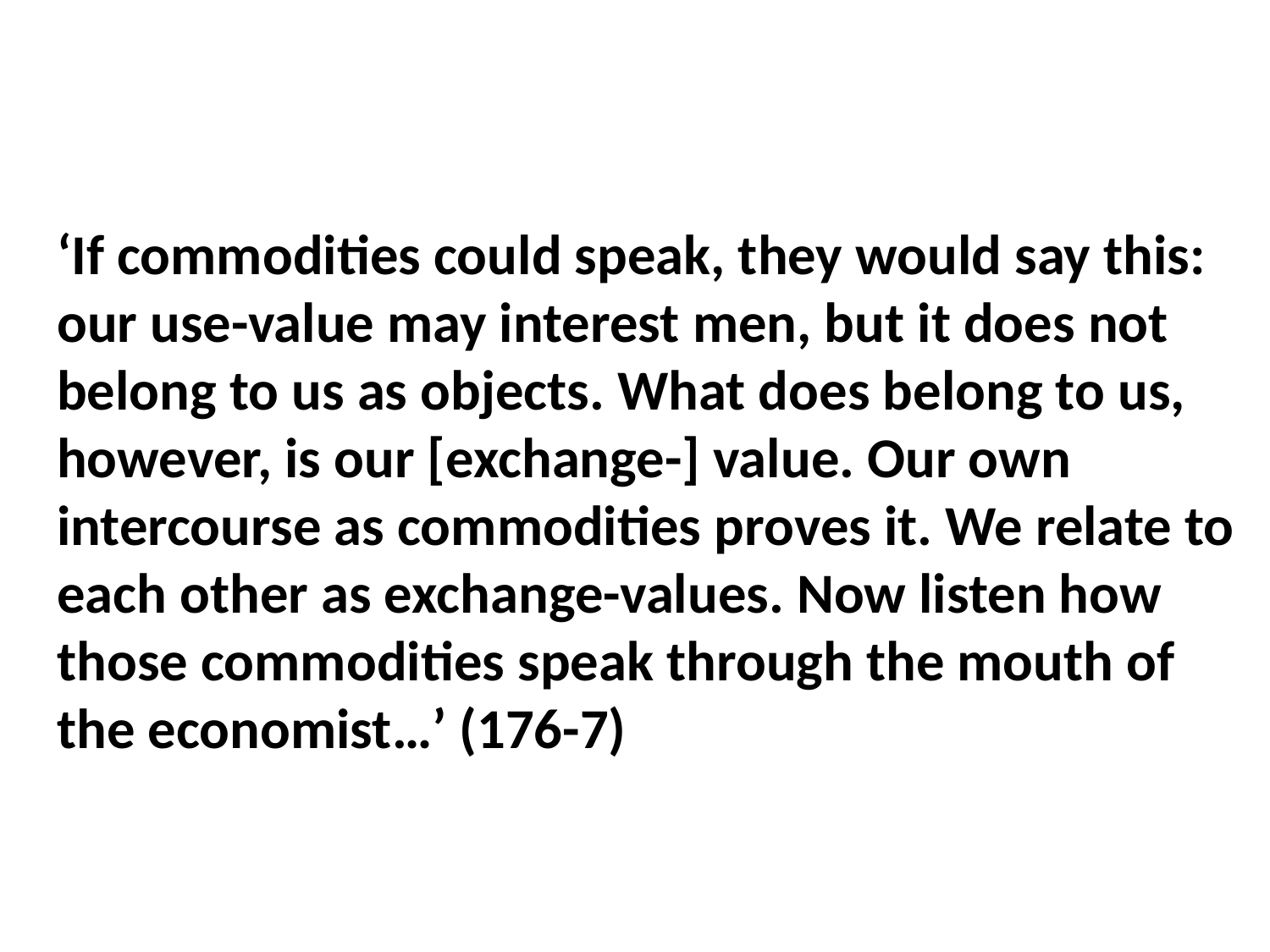

‘If commodities could speak, they would say this: our use-value may interest men, but it does not belong to us as objects. What does belong to us, however, is our [exchange-] value. Our own intercourse as commodities proves it. We relate to each other as exchange-values. Now listen how those commodities speak through the mouth of the economist…’ (176-7)